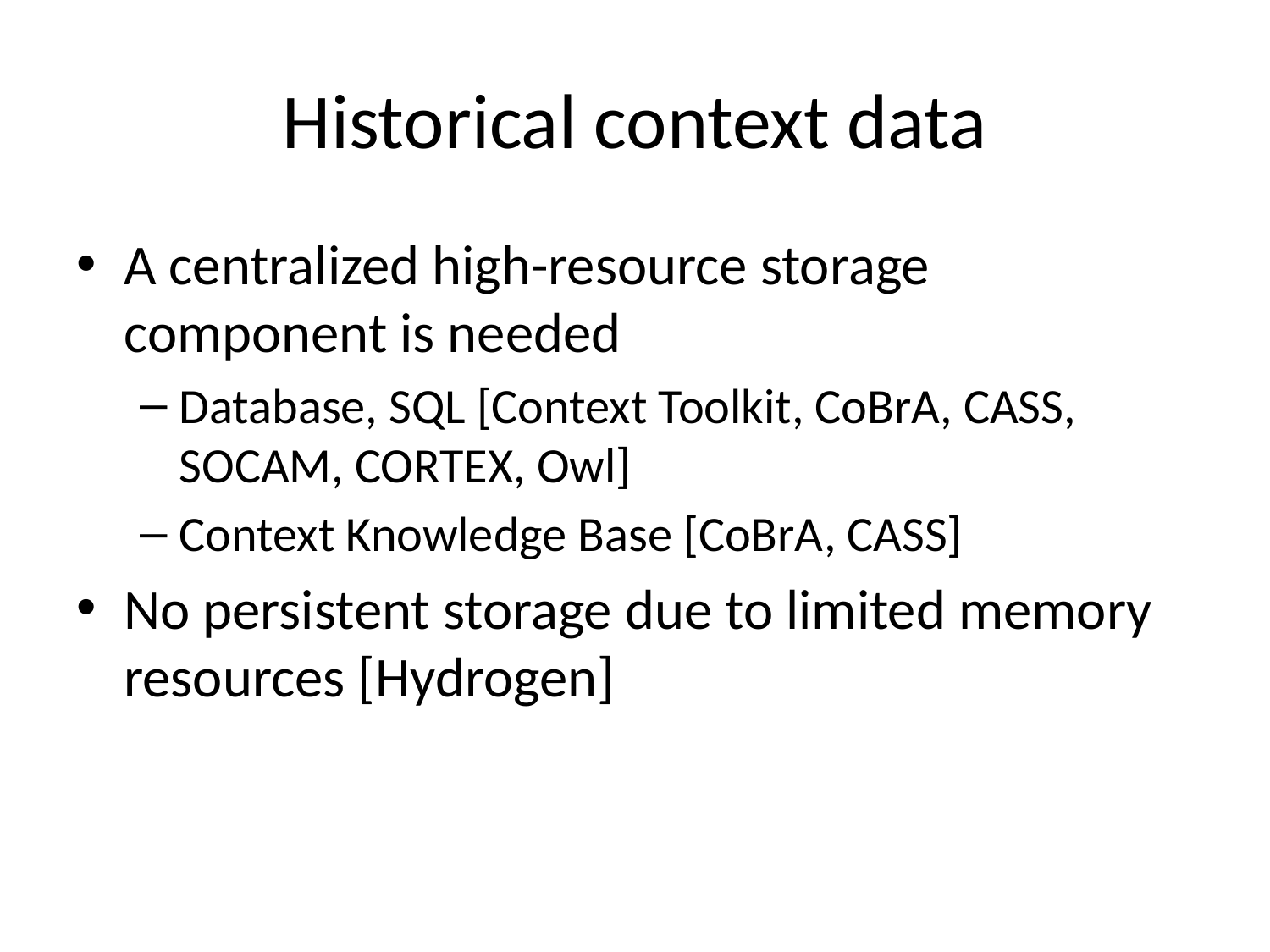

# Historical context data
A centralized high-resource storage component is needed
Database, SQL [Context Toolkit, CoBrA, CASS, SOCAM, CORTEX, Owl]
Context Knowledge Base [CoBrA, CASS]
No persistent storage due to limited memory resources [Hydrogen]